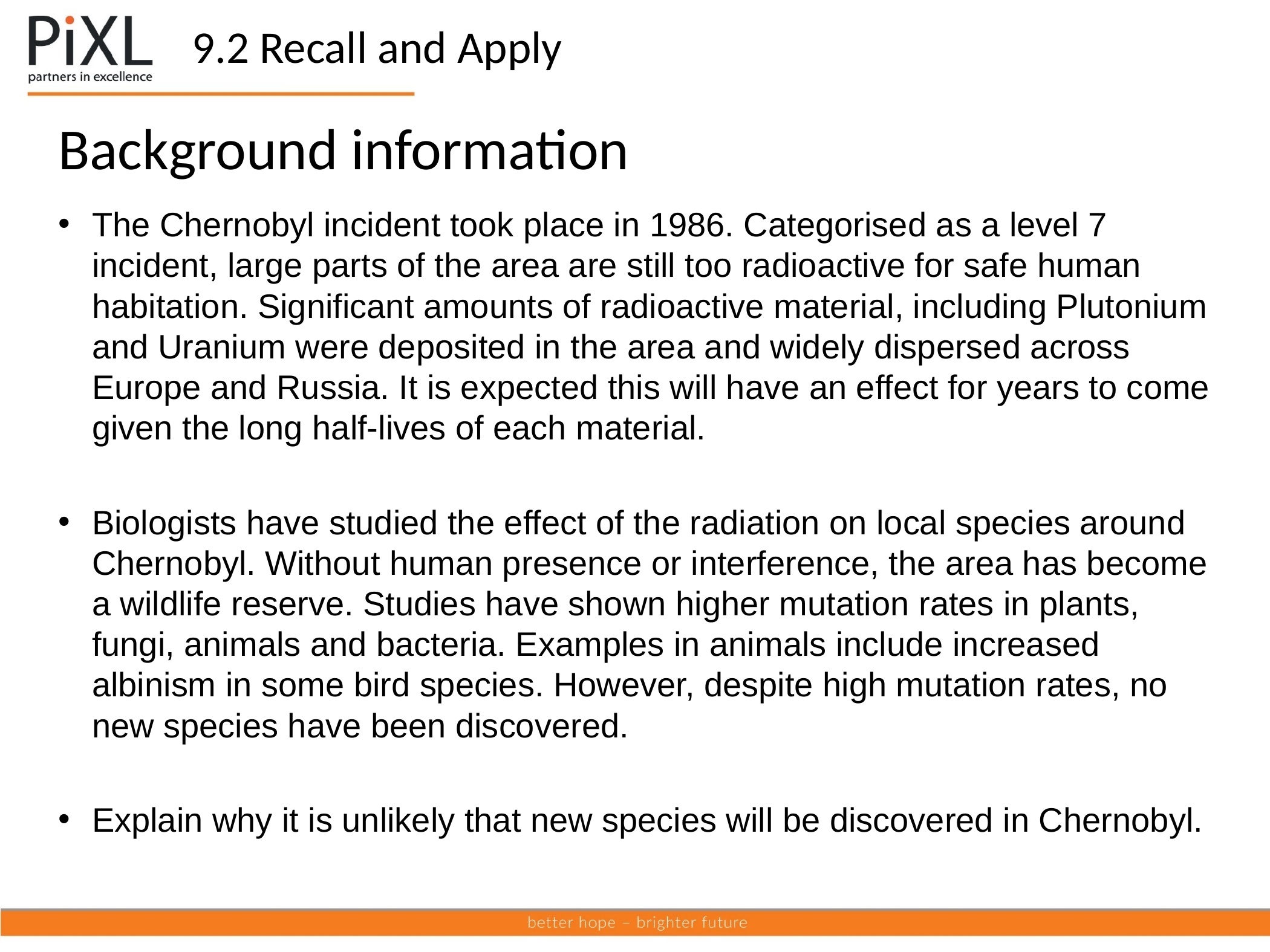

9.2 Recall and Apply
# Background information
The Chernobyl incident took place in 1986. Categorised as a level 7 incident, large parts of the area are still too radioactive for safe human habitation. Significant amounts of radioactive material, including Plutonium and Uranium were deposited in the area and widely dispersed across Europe and Russia. It is expected this will have an effect for years to come given the long half-lives of each material.

Biologists have studied the effect of the radiation on local species around Chernobyl. Without human presence or interference, the area has become a wildlife reserve. Studies have shown higher mutation rates in plants, fungi, animals and bacteria. Examples in animals include increased albinism in some bird species. However, despite high mutation rates, no new species have been discovered.

Explain why it is unlikely that new species will be discovered in Chernobyl.